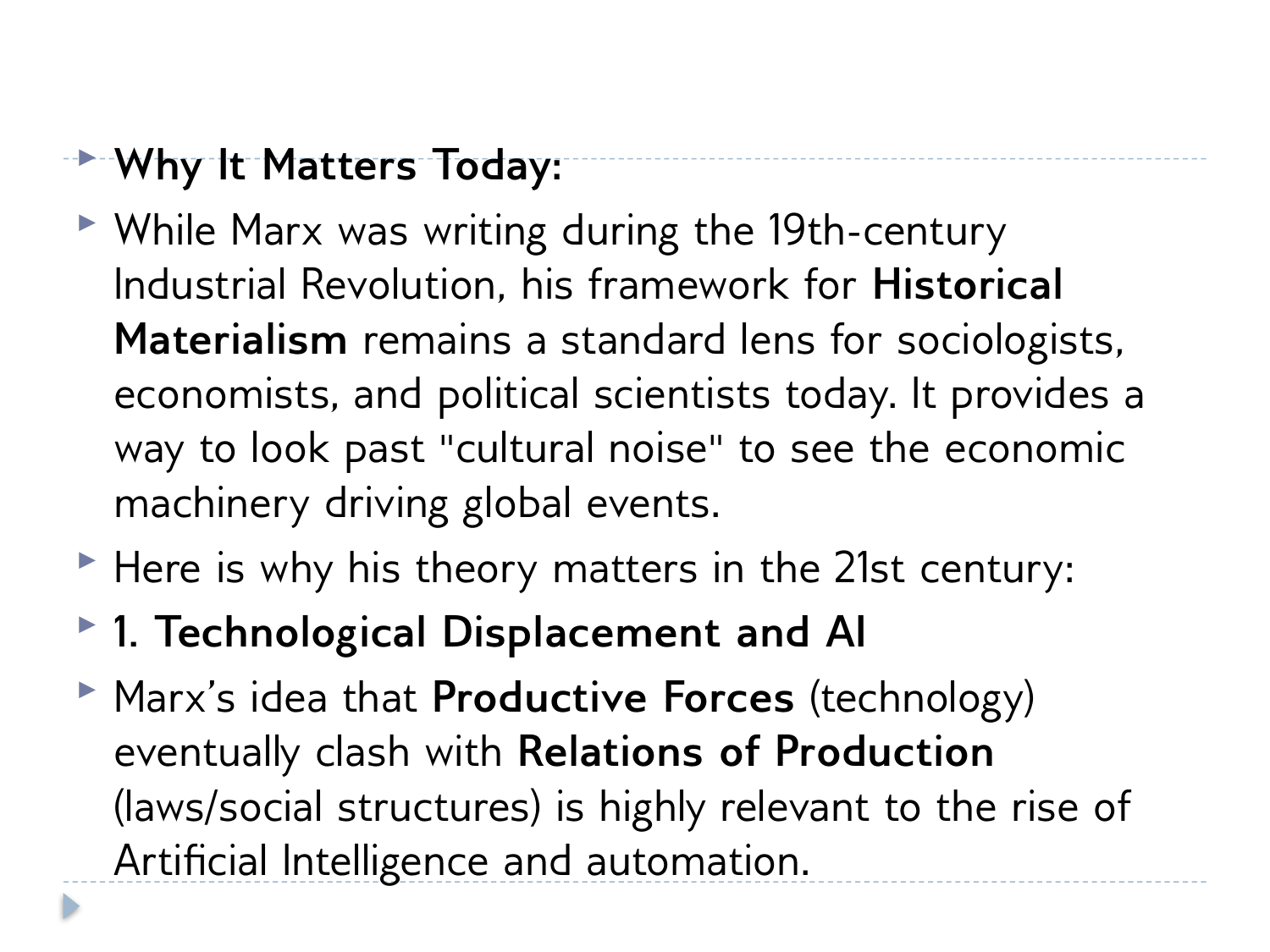

#

Why It Matters Today:
While Marx was writing during the 19th-century Industrial Revolution, his framework for Historical Materialism remains a standard lens for sociologists, economists, and political scientists today. It provides a way to look past "cultural noise" to see the economic machinery driving global events.
Here is why his theory matters in the 21st century:
1. Technological Displacement and AI
Marx’s idea that Productive Forces (technology) eventually clash with Relations of Production (laws/social structures) is highly relevant to the rise of Artificial Intelligence and automation.